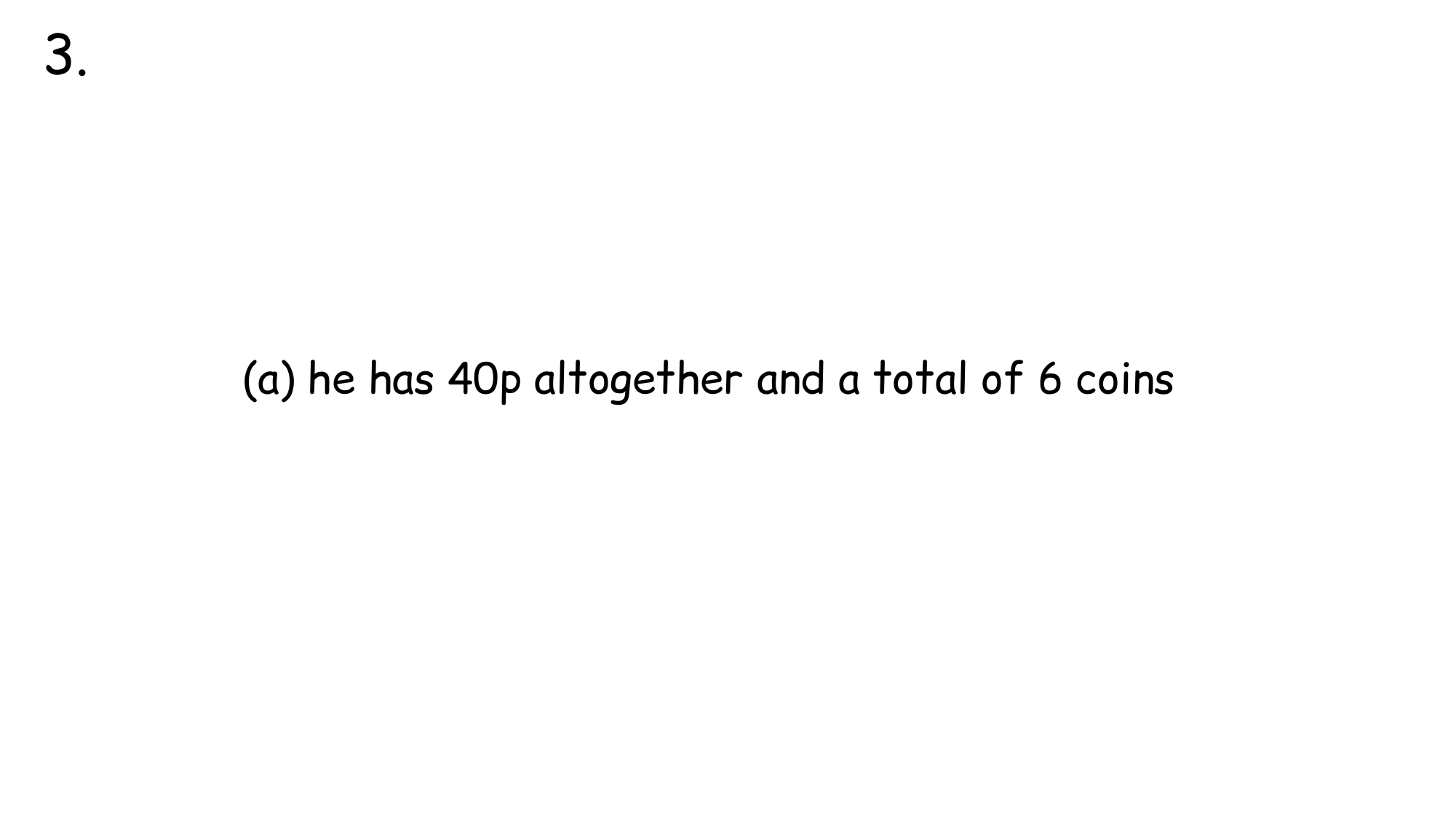

3.
(a) he has 40p altogether and a total of 6 coins